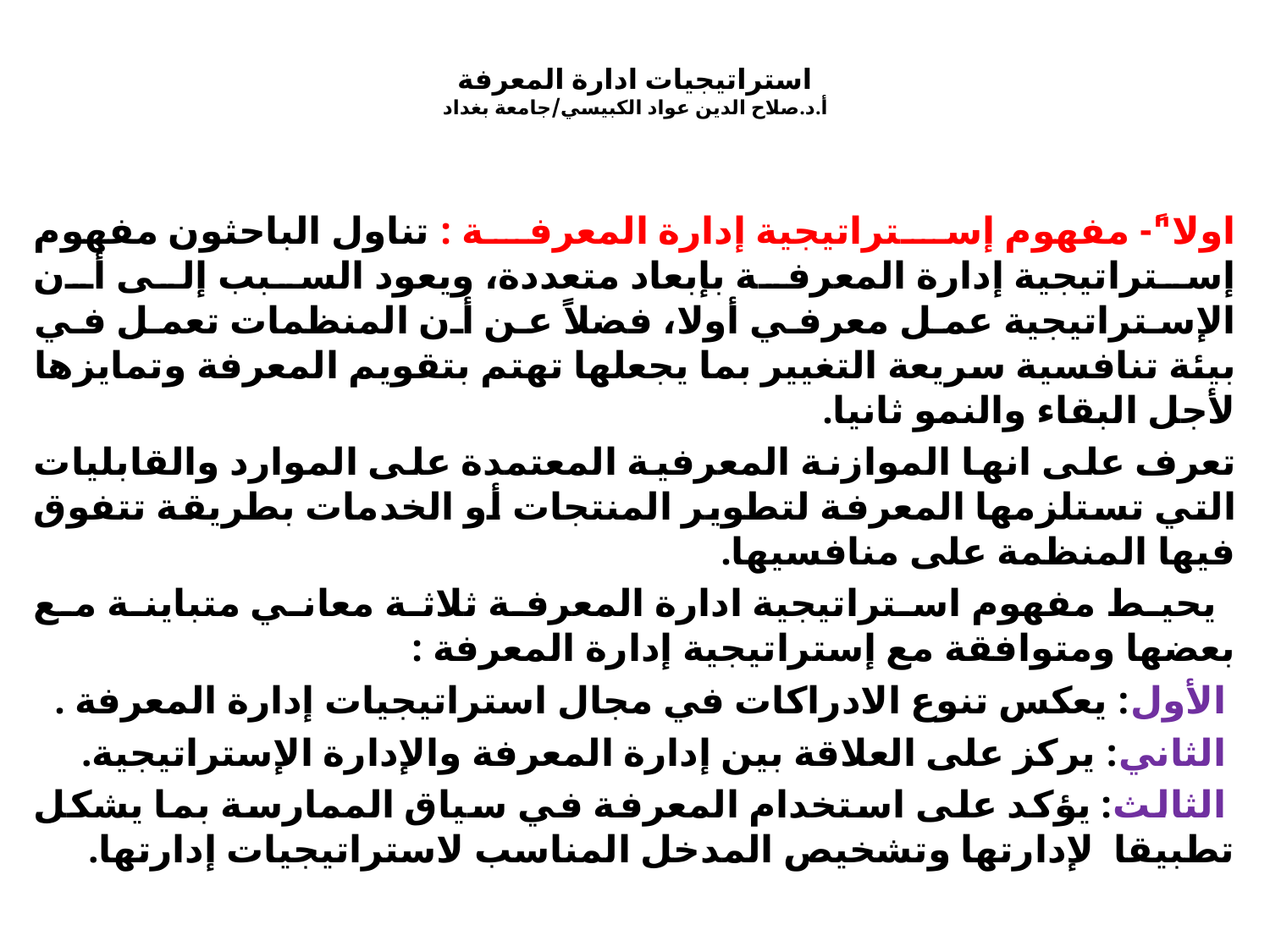

# استراتيجيات ادارة المعرفة أ.د.صلاح الدين عواد الكبيسي/جامعة بغداد
اولا"ً- مفهوم إستراتيجية إدارة المعرفة : تناول الباحثون مفهوم إستراتيجية إدارة المعرفة بإبعاد متعددة، ويعود السبب إلى أن الإستراتيجية عمل معرفي أولا، فضلاً عن أن المنظمات تعمل في بيئة تنافسية سريعة التغيير بما يجعلها تهتم بتقويم المعرفة وتمايزها لأجل البقاء والنمو ثانيا.
تعرف على انها الموازنة المعرفية المعتمدة على الموارد والقابليات التي تستلزمها المعرفة لتطوير المنتجات أو الخدمات بطريقة تتفوق فيها المنظمة على منافسيها.
  يحيط مفهوم استراتيجية ادارة المعرفة ثلاثة معاني متباينة مع بعضها ومتوافقة مع إستراتيجية إدارة المعرفة :
 الأول: يعكس تنوع الادراكات في مجال استراتيجيات إدارة المعرفة .
 الثاني: يركز على العلاقة بين إدارة المعرفة والإدارة الإستراتيجية.
 الثالث: يؤكد على استخدام المعرفة في سياق الممارسة بما يشكل تطبيقا  لإدارتها وتشخيص المدخل المناسب لاستراتيجيات إدارتها.